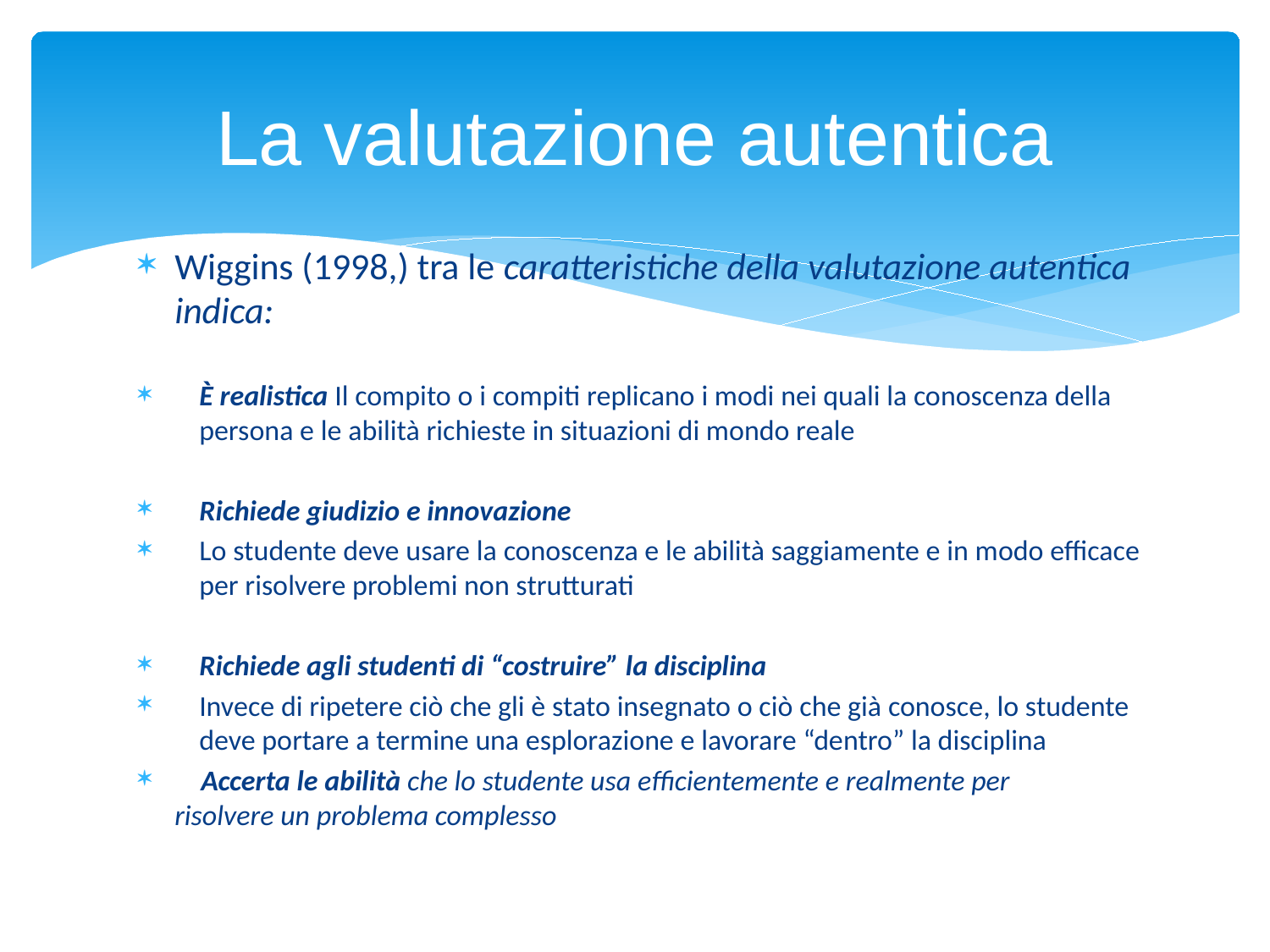

# La valutazione autentica
Wiggins (1998,) tra le caratteristiche della valutazione autentica  indica:

È realistica Il compito o i compiti replicano i modi nei quali la conoscenza della persona e le abilità richieste in situazioni di mondo reale

Richiede giudizio e innovazione
Lo studente deve usare la conoscenza e le abilità saggiamente e in modo efficace per risolvere problemi non strutturati

Richiede agli studenti di “costruire” la disciplina
Invece di ripetere ciò che gli è stato insegnato o ciò che già conosce, lo studente deve portare a termine una esplorazione e lavorare “dentro” la disciplina
    Accerta le abilità che lo studente usa efficientemente e realmente per     risolvere un problema complesso